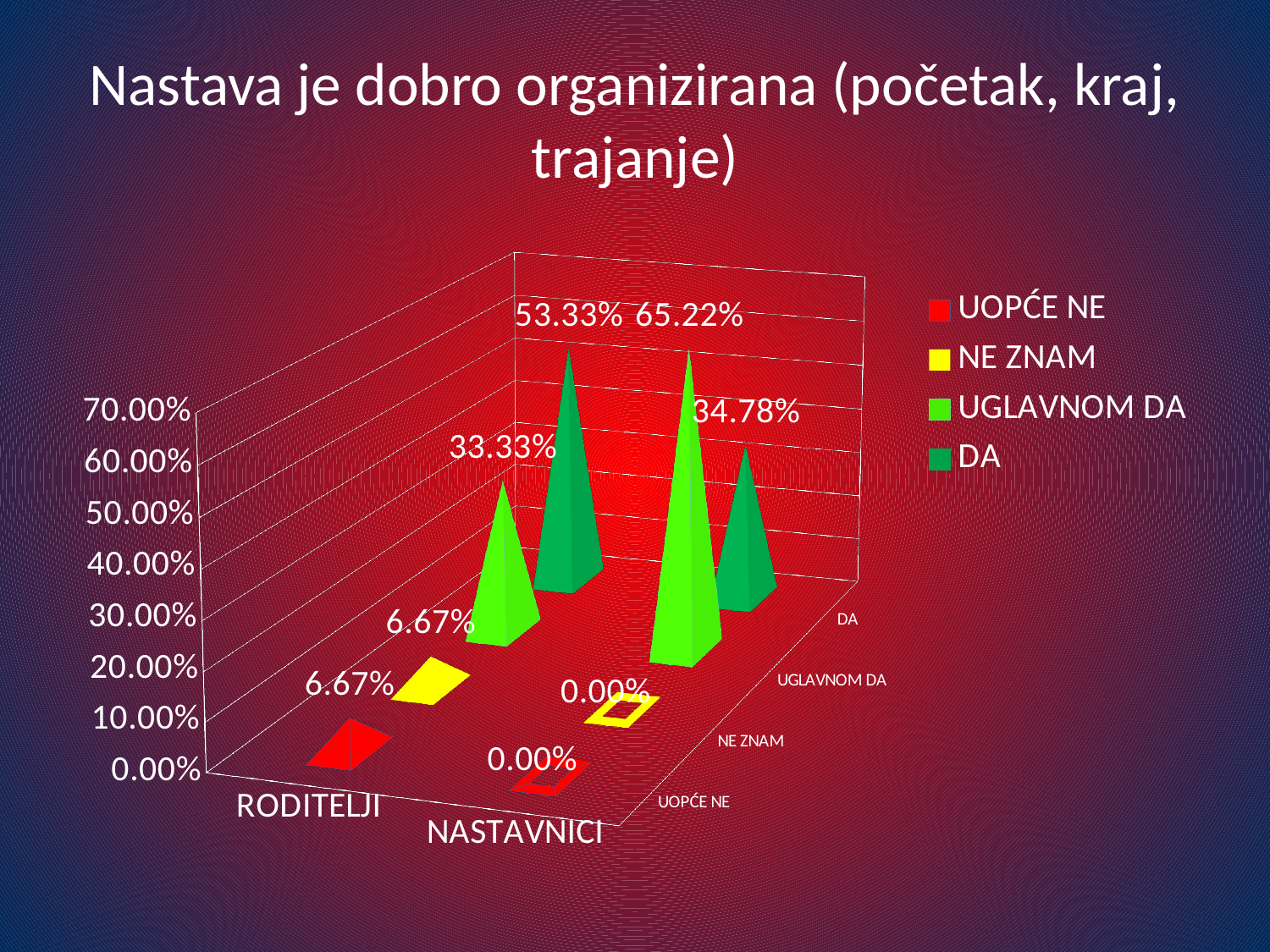

# Nastava je dobro organizirana (početak, kraj, trajanje)

[unsupported chart]